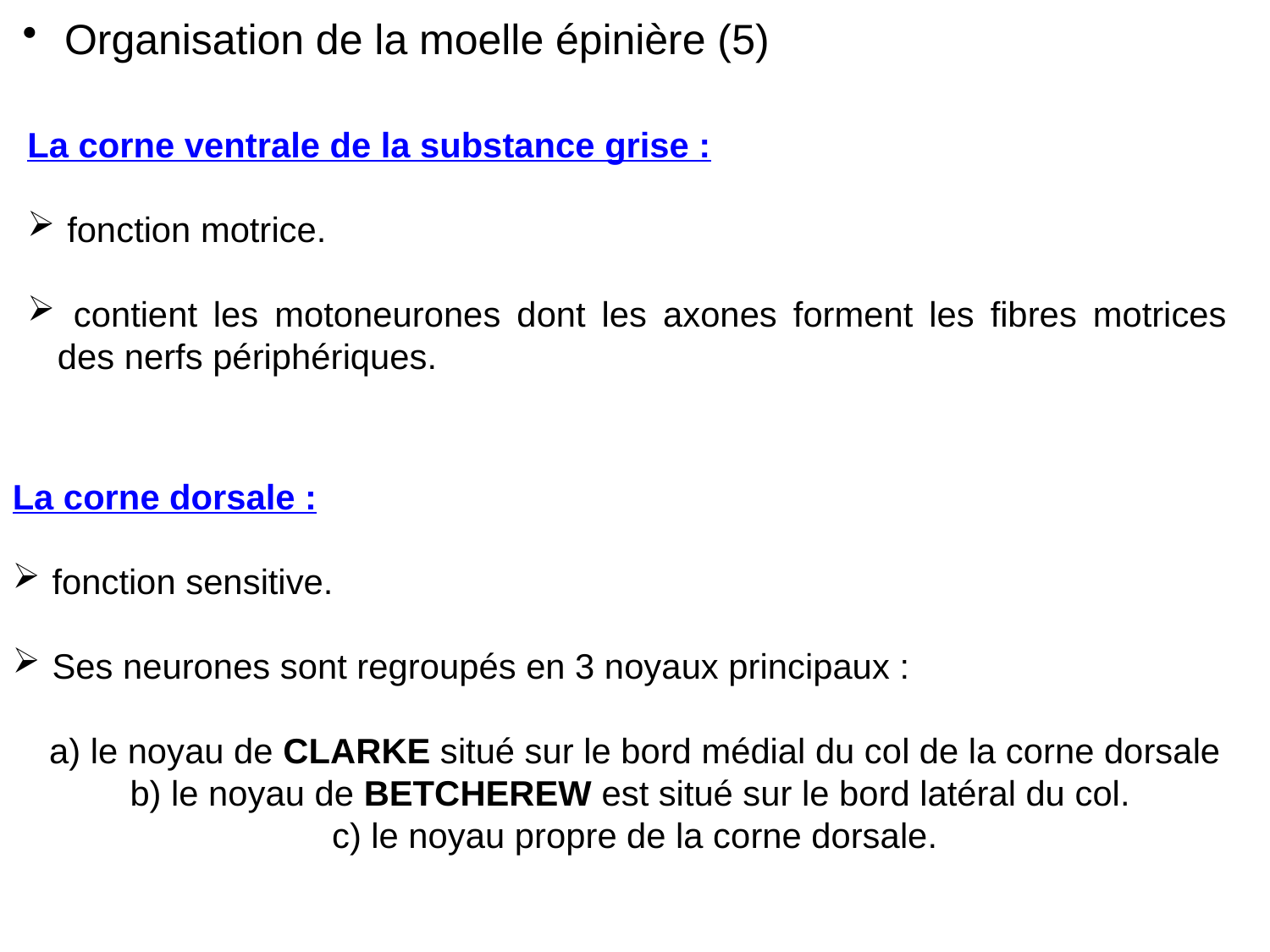

Organisation de la moelle épinière (5)
La corne ventrale de la substance grise :

 fonction motrice.

 contient les motoneurones dont les axones forment les fibres motrices des nerfs périphériques.
La corne dorsale :

 fonction sensitive.

 Ses neurones sont regroupés en 3 noyaux principaux :

a) le noyau de CLARKE situé sur le bord médial du col de la corne dorsale
b) le noyau de BETCHEREW est situé sur le bord latéral du col.
c) le noyau propre de la corne dorsale.